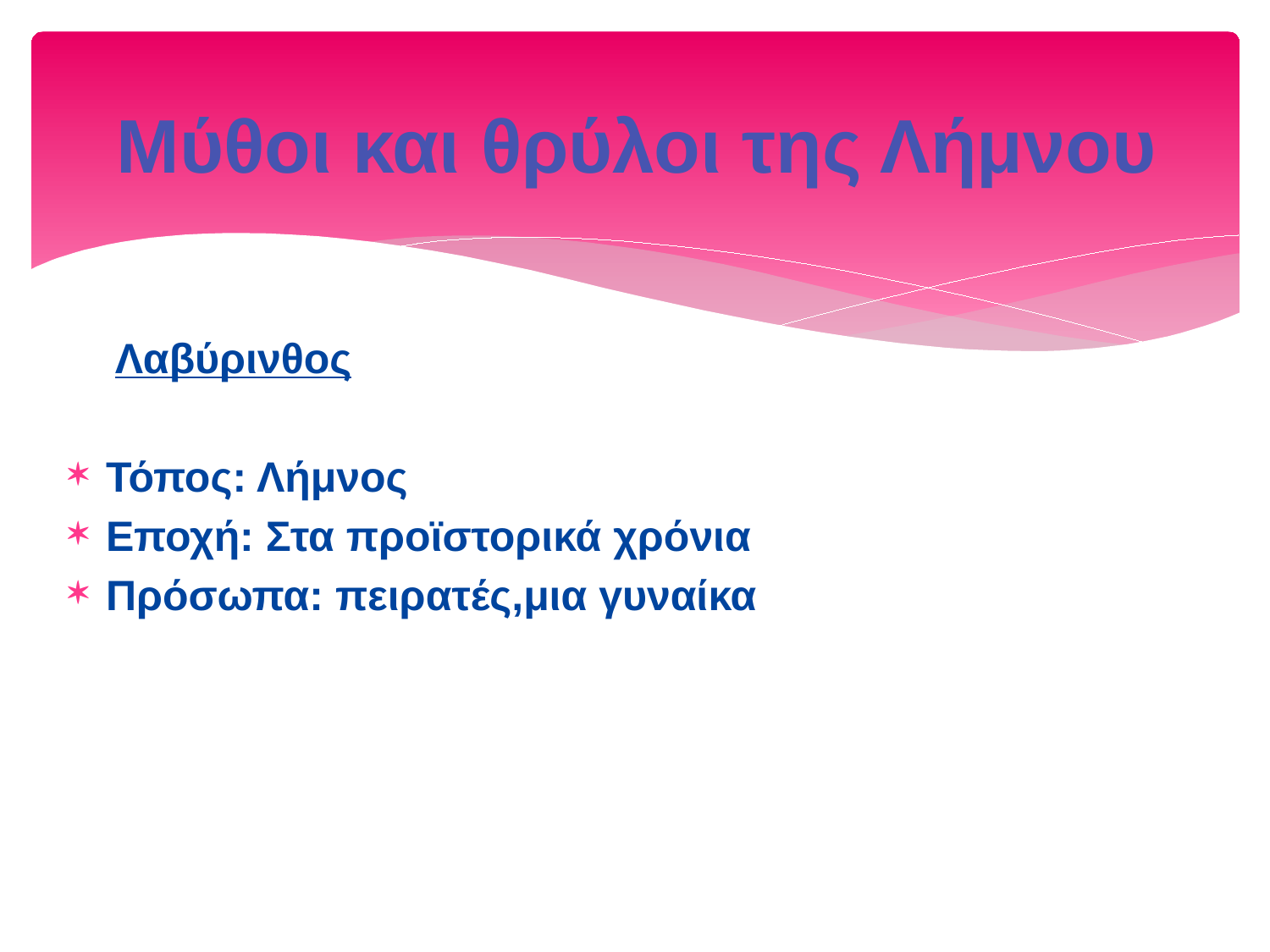

# Μύθοι και θρύλοι της Λήμνου

    Λαβύρινθος

Τόπος: Λήμνος
Εποχή: Στα προϊστορικά χρόνια
Πρόσωπα: πειρατές,μια γυναίκα